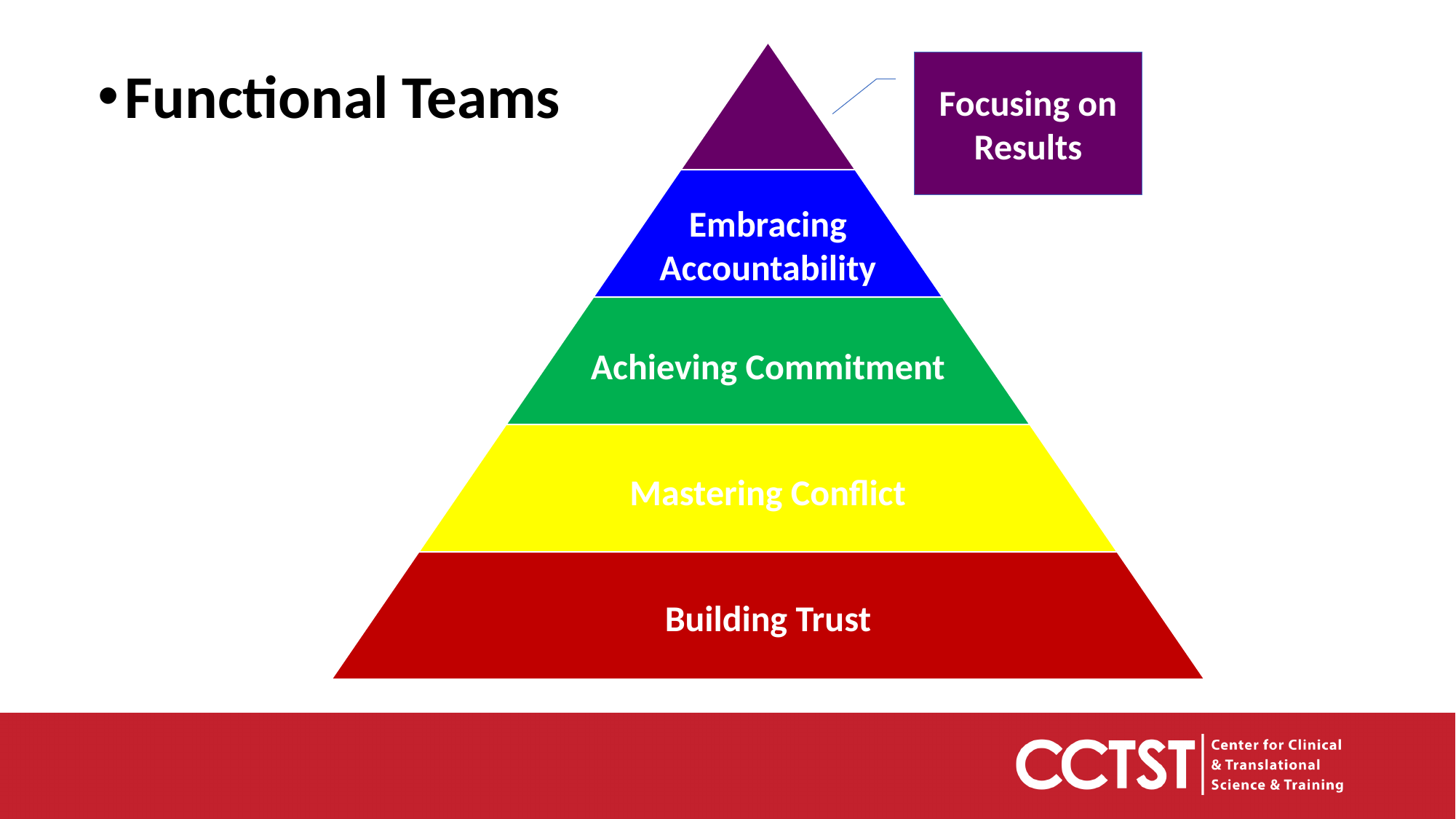

Embracing
Accountability
Achieving Commitment
Mastering Conflict
Building Trust
Focusing on Results
Functional Teams